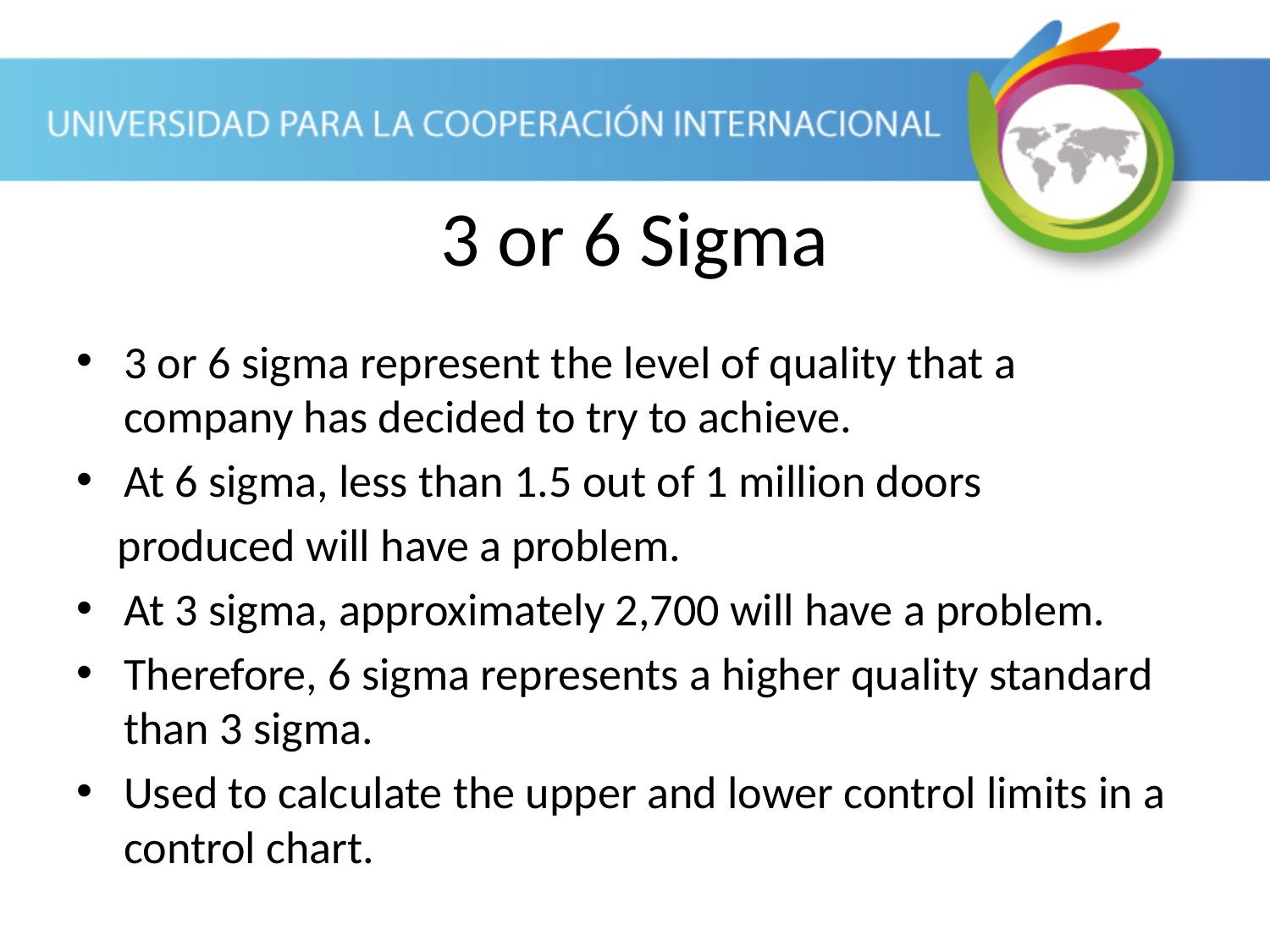

3 or 6 Sigma
3 or 6 sigma represent the level of quality that a company has decided to try to achieve.
At 6 sigma, less than 1.5 out of 1 million doors
    produced will have a problem.
At 3 sigma, approximately 2,700 will have a problem.
Therefore, 6 sigma represents a higher quality standard than 3 sigma.
Used to calculate the upper and lower control limits in a control chart.